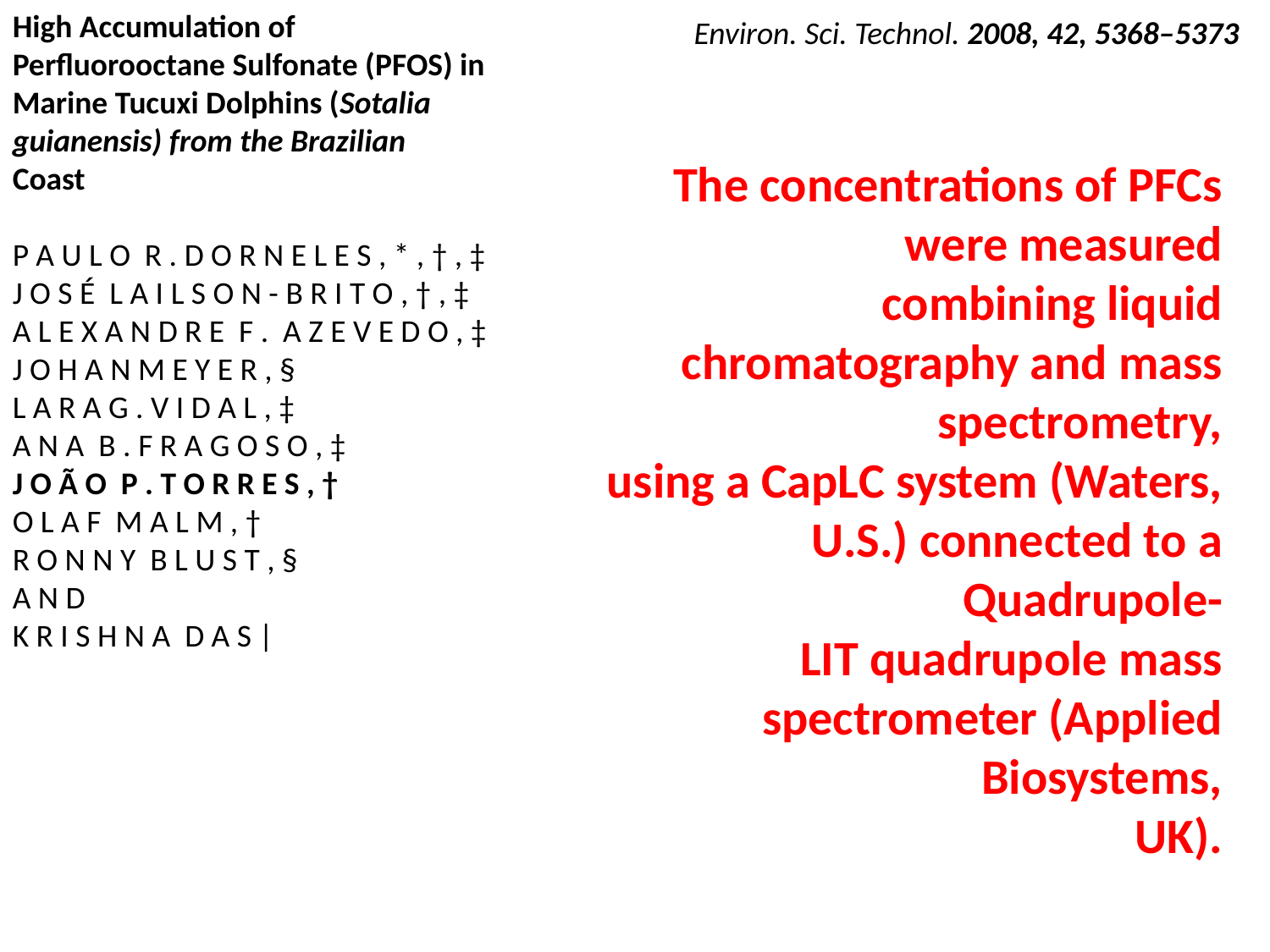

High Accumulation of
Perfluorooctane Sulfonate (PFOS) in
Marine Tucuxi Dolphins (Sotalia
guianensis) from the Brazilian
Coast

P A U L O  R . D O R N E L E S , * , † , ‡
J O S É  L A I L S O N - B R I T O , † , ‡
A L E X A N D R E  F .  A Z E V E D O , ‡
J O H A N M E Y E R , §
L A R A G . V I D A L , ‡
A N A  B . F R A G O S O , ‡
J O Ã O  P . T O R R E S , †
O L A F  M A L M , †
R O N N Y  B L U S T , §
A N D
K R I S H N A  D A S |
Environ. Sci. Technol. 2008, 42, 5368–5373
The concentrations of PFCs were measured
combining liquid chromatography and mass spectrometry,
using a CapLC system (Waters, U.S.) connected to a Quadrupole-
LIT quadrupole mass spectrometer (Applied Biosystems,
UK).